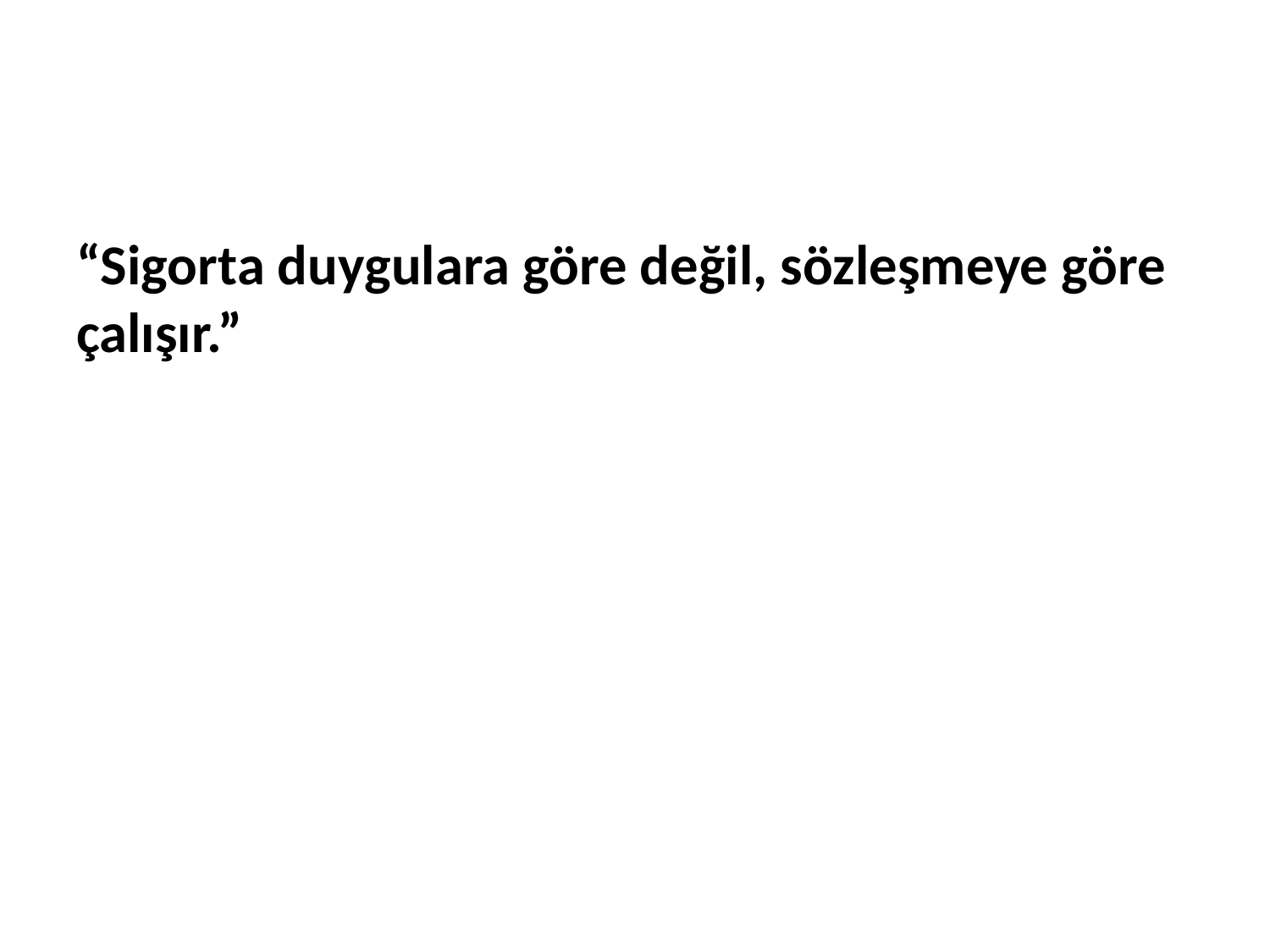

“Sigorta duygulara göre değil, sözleşmeye göre çalışır.”